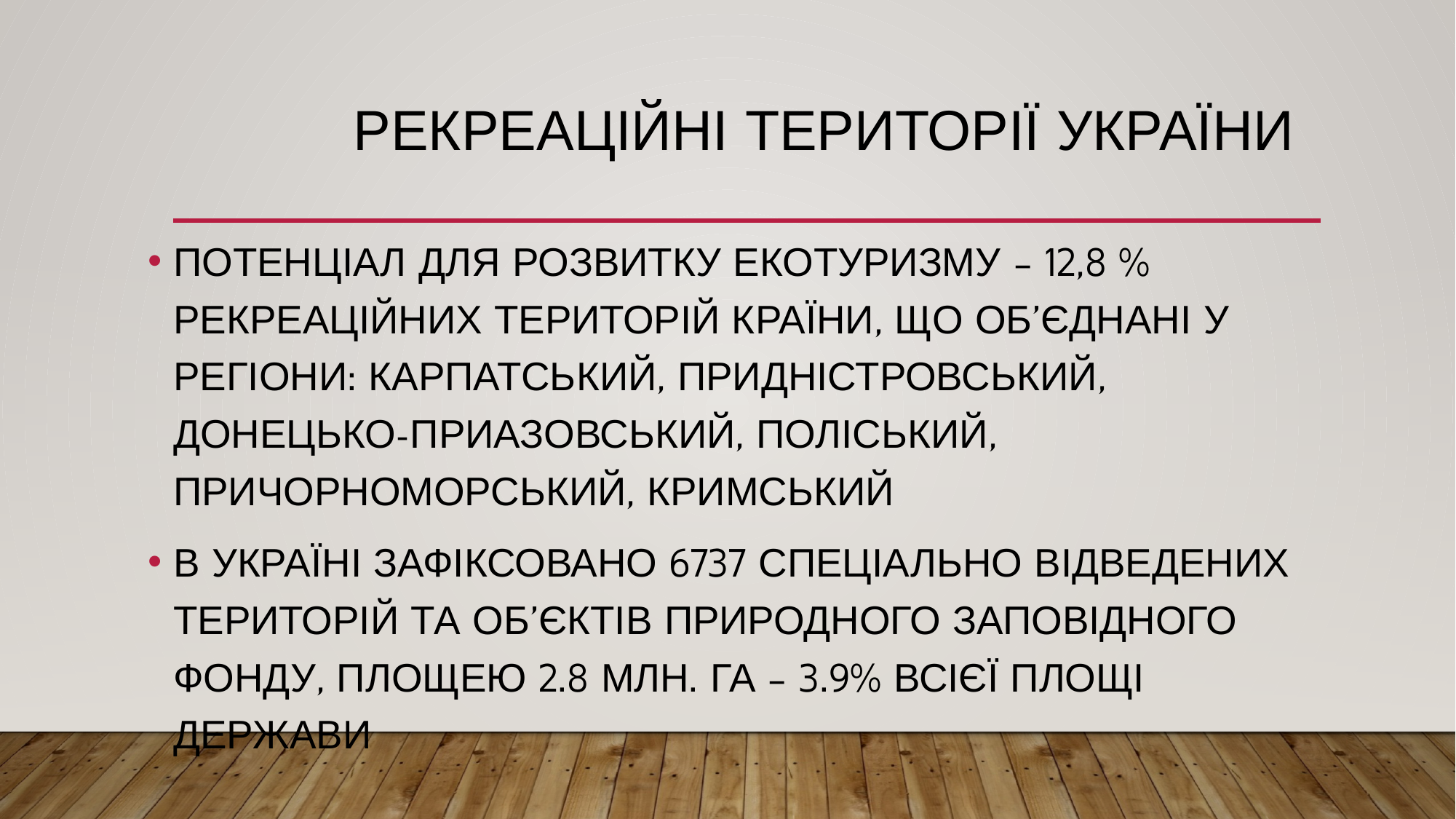

# РЕКРЕАЦІЙНІ ТЕРИТОРІЇ УКРАЇНИ
ПОТЕНЦІАЛ ДЛЯ РОЗВИТКУ ЕКОТУРИЗМУ – 12,8 % РЕКРЕАЦІЙНИХ ТЕРИТОРІЙ КРАЇНИ, ЩО ОБ’ЄДНАНІ У РЕГІОНИ: КАРПАТСЬКИЙ, ПРИДНІСТРОВСЬКИЙ,  ДОНЕЦЬКО-ПРИАЗОВСЬКИЙ, ПОЛІСЬКИЙ, ПРИЧОРНОМОРСЬКИЙ, КРИМСЬКИЙ
В УКРАЇНІ ЗАФІКСОВАНО 6737 СПЕЦІАЛЬНО ВІДВЕДЕНИХ ТЕРИТОРІЙ ТА ОБ’ЄКТІВ ПРИРОДНОГО ЗАПОВІДНОГО ФОНДУ, ПЛОЩЕЮ 2.8 МЛН. ГА – 3.9% ВСІЄЇ ПЛОЩІ ДЕРЖАВИ